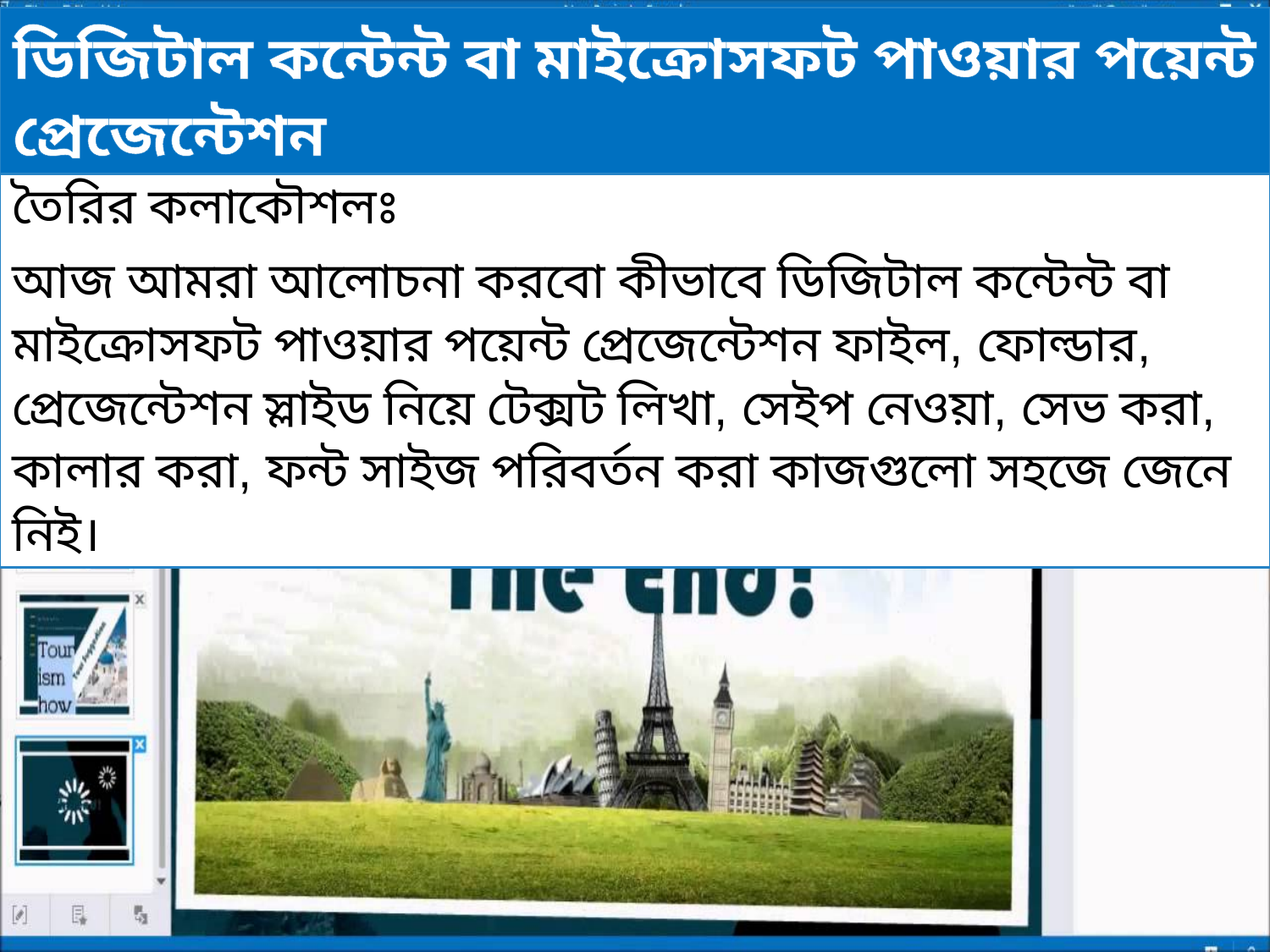

ডিজিটাল কন্টেন্ট বা মাইক্রোসফট পাওয়ার পয়েন্ট প্রেজেন্টেশন
ডিজিটাল কন্টেন্ট বা মাইক্রোসফট পাওয়ার পয়েন্ট প্রেজেন্টেশন তৈরির কলাকৌশলঃ
আজ আমরা আলোচনা করবো কীভাবে ডিজিটাল কন্টেন্ট বা মাইক্রোসফট পাওয়ার পয়েন্ট প্রেজেন্টেশন ফাইল, ফোল্ডার, প্রেজেন্টেশন স্লাইড নিয়ে টেক্সট লিখা, সেইপ নেওয়া, সেভ করা, কালার করা, ফন্ট সাইজ পরিবর্তন করা কাজগুলো সহজে জেনে নিই।